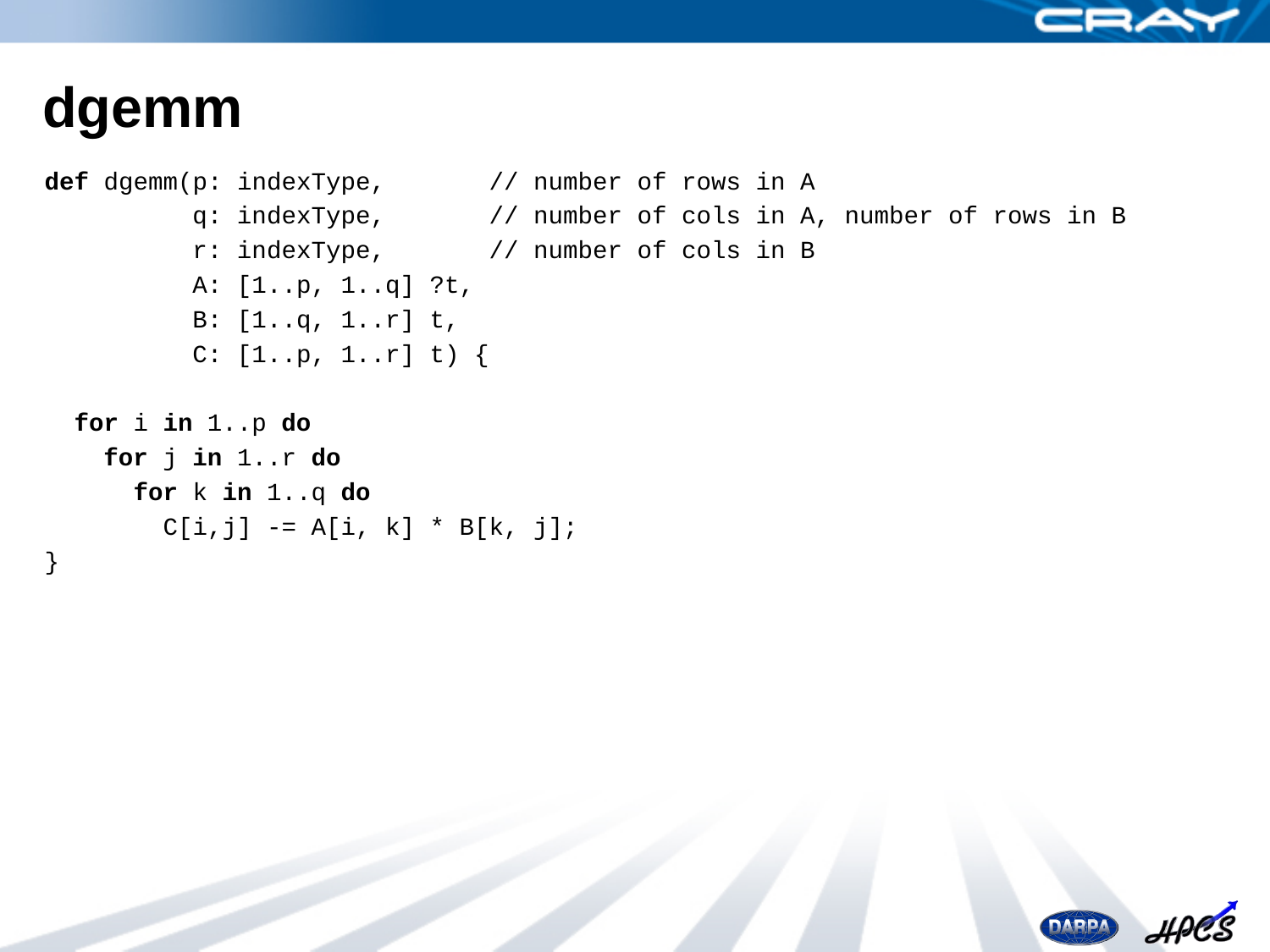

# dgemm
def dgemm(p: indexType,       // number of rows in A
          q: indexType,       // number of cols in A, number of rows in B
          r: indexType,       // number of cols in B
          A: [1..p, 1..q] ?t,
          B: [1..q, 1..r] t,
          C: [1..p, 1..r] t) {

  for i in 1..p do
    for j in 1..r do
      for k in 1..q do
        C[i,j] -= A[i, k] * B[k, j];
}